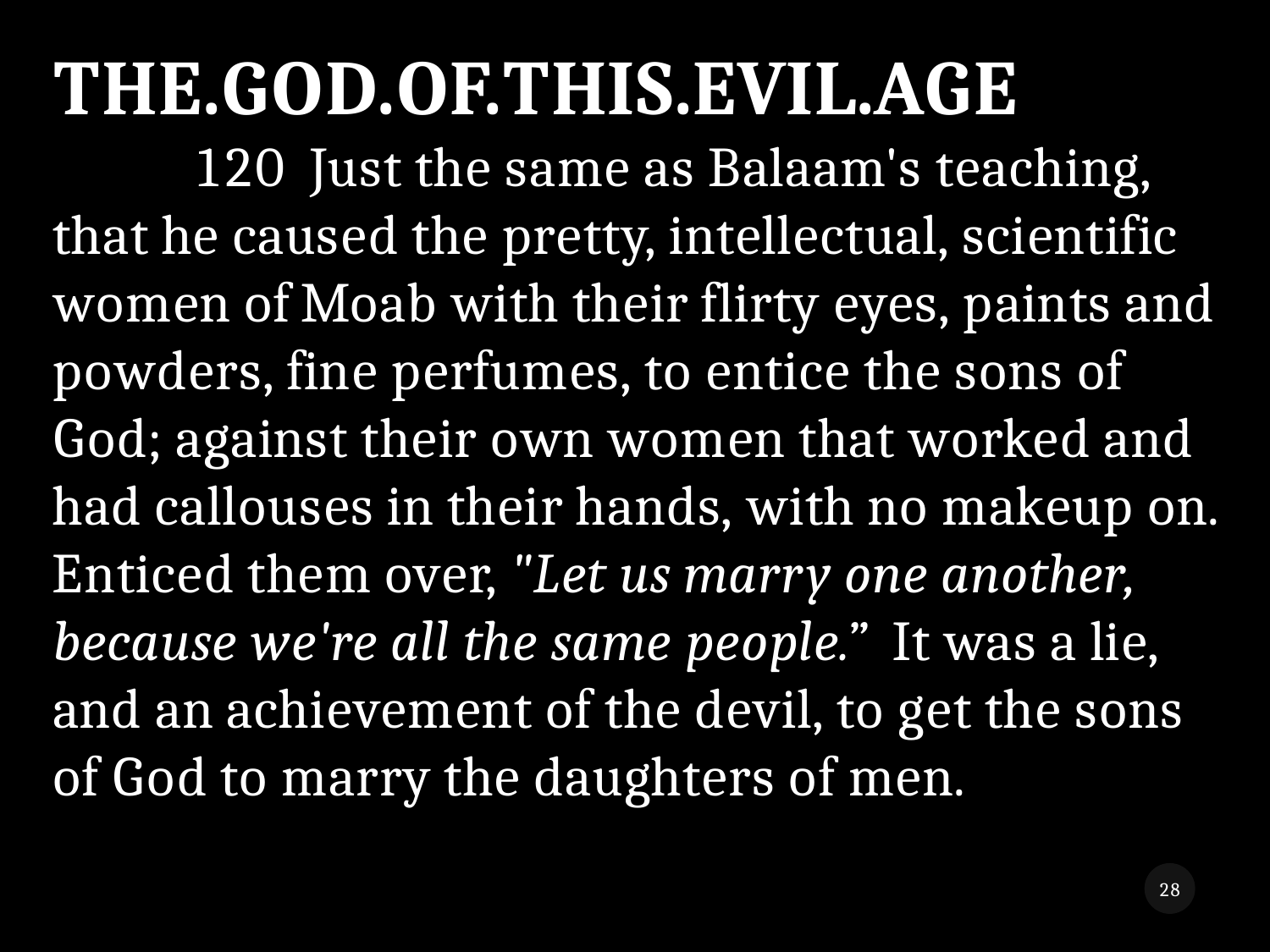

THE.GOD.OF.THIS.EVIL.AGE
	 120  Just the same as Balaam's teaching, that he caused the pretty, intellectual, scientific women of Moab with their flirty eyes, paints and powders, fine perfumes, to entice the sons of God; against their own women that worked and had callouses in their hands, with no makeup on. Enticed them over, "Let us marry one another, because we're all the same people.”  It was a lie, and an achievement of the devil, to get the sons of God to marry the daughters of men.

28
While We Wait 3
8/5/2018